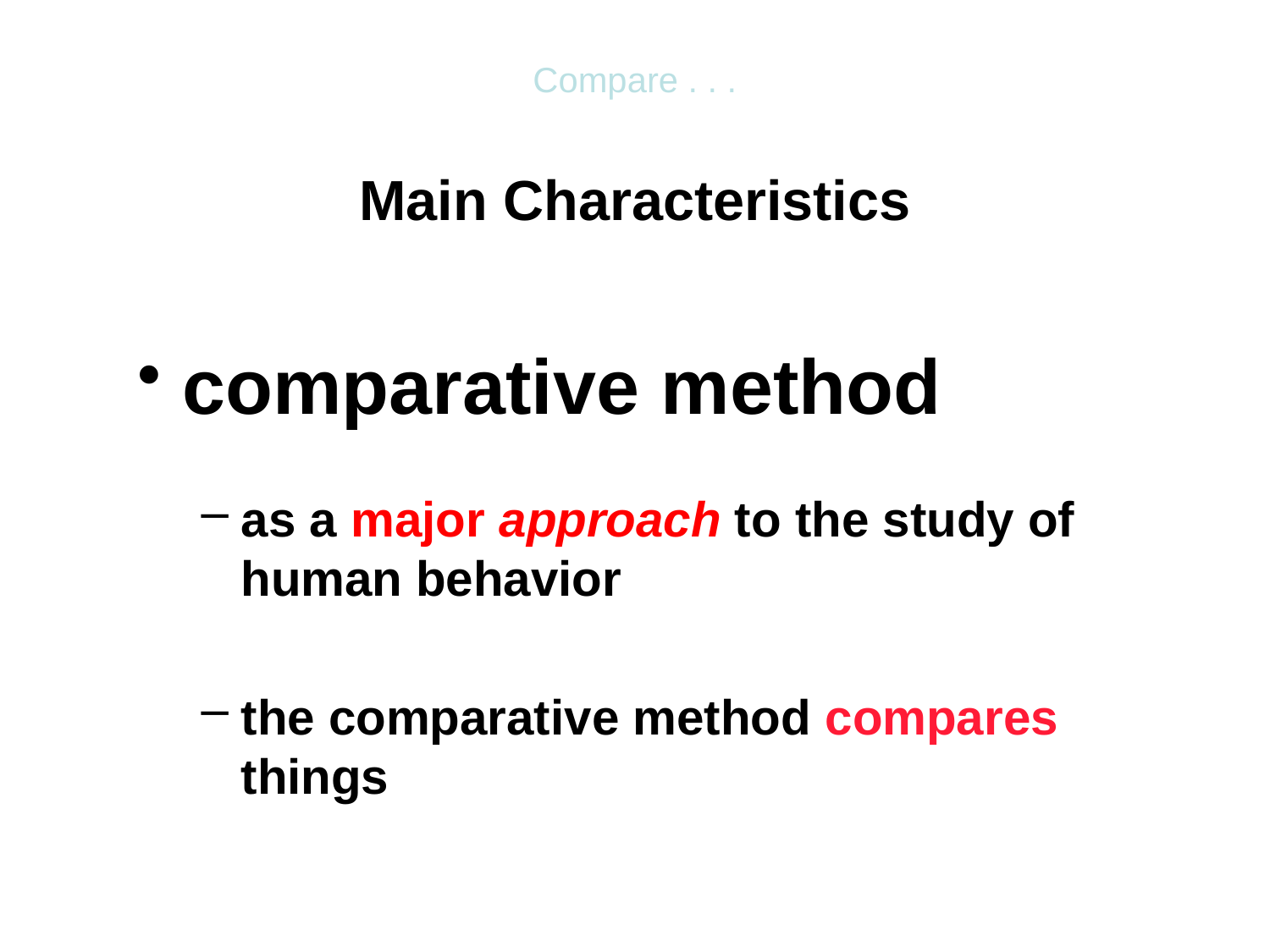

Compare . . .
Main Characteristics
 comparative method

as a major approach to the study of human behavior

the comparative method compares things